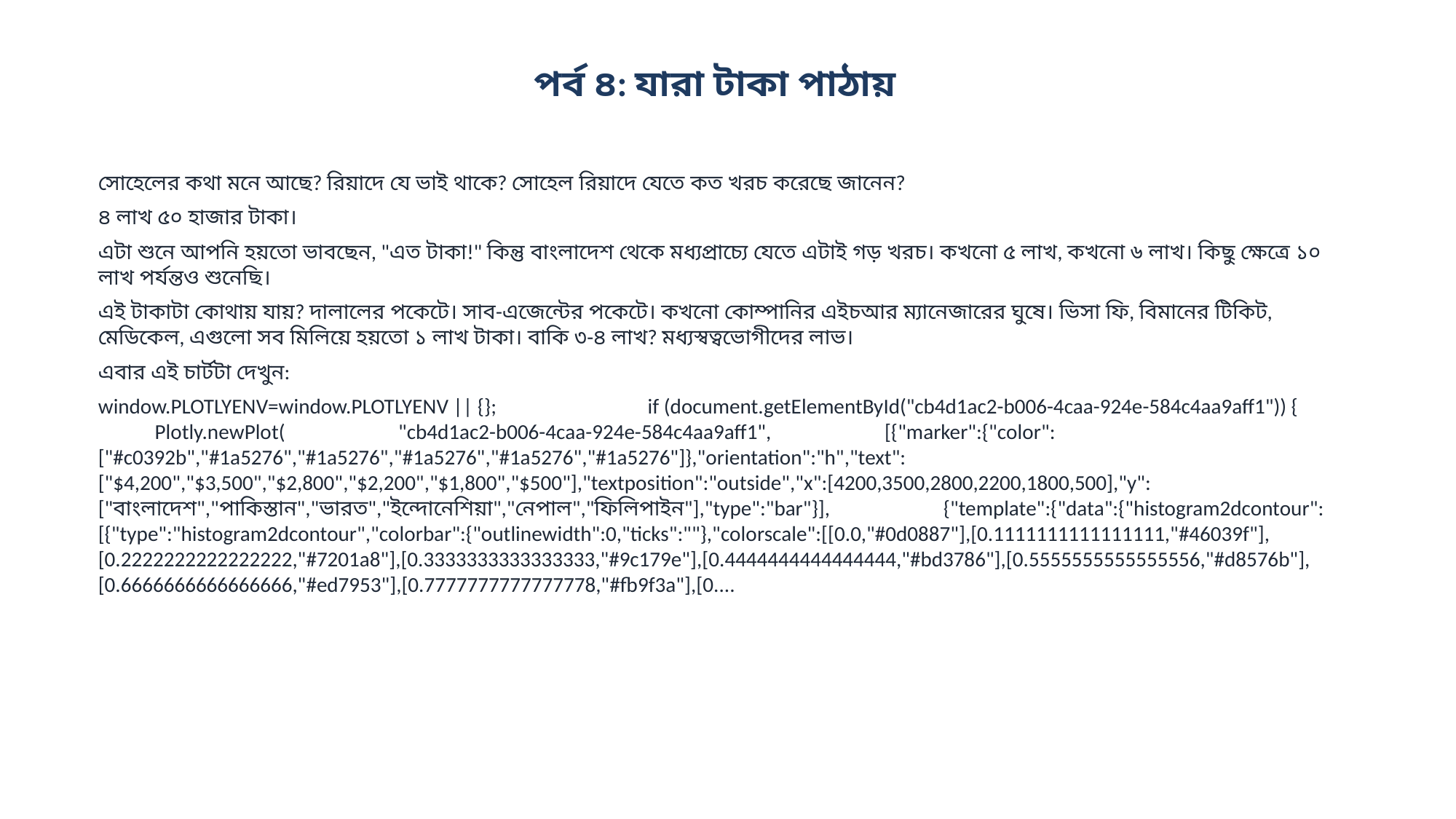

পর্ব ৪: যারা টাকা পাঠায়
সোহেলের কথা মনে আছে? রিয়াদে যে ভাই থাকে? সোহেল রিয়াদে যেতে কত খরচ করেছে জানেন?
৪ লাখ ৫০ হাজার টাকা।
এটা শুনে আপনি হয়তো ভাবছেন, "এত টাকা!" কিন্তু বাংলাদেশ থেকে মধ্যপ্রাচ্যে যেতে এটাই গড় খরচ। কখনো ৫ লাখ, কখনো ৬ লাখ। কিছু ক্ষেত্রে ১০ লাখ পর্যন্তও শুনেছি।
এই টাকাটা কোথায় যায়? দালালের পকেটে। সাব-এজেন্টের পকেটে। কখনো কোম্পানির এইচআর ম্যানেজারের ঘুষে। ভিসা ফি, বিমানের টিকিট, মেডিকেল, এগুলো সব মিলিয়ে হয়তো ১ লাখ টাকা। বাকি ৩-৪ লাখ? মধ্যস্বত্বভোগীদের লাভ।
এবার এই চার্টটা দেখুন:
window.PLOTLYENV=window.PLOTLYENV || {};                                if (document.getElementById("cb4d1ac2-b006-4caa-924e-584c4aa9aff1")) {                    Plotly.newPlot(                        "cb4d1ac2-b006-4caa-924e-584c4aa9aff1",                        [{"marker":{"color":["#c0392b","#1a5276","#1a5276","#1a5276","#1a5276","#1a5276"]},"orientation":"h","text":["$4,200","$3,500","$2,800","$2,200","$1,800","$500"],"textposition":"outside","x":[4200,3500,2800,2200,1800,500],"y":["বাংলাদেশ","পাকিস্তান","ভারত","ইন্দোনেশিয়া","নেপাল","ফিলিপাইন"],"type":"bar"}],                        {"template":{"data":{"histogram2dcontour":[{"type":"histogram2dcontour","colorbar":{"outlinewidth":0,"ticks":""},"colorscale":[[0.0,"#0d0887"],[0.1111111111111111,"#46039f"],[0.2222222222222222,"#7201a8"],[0.3333333333333333,"#9c179e"],[0.4444444444444444,"#bd3786"],[0.5555555555555556,"#d8576b"],[0.6666666666666666,"#ed7953"],[0.7777777777777778,"#fb9f3a"],[0....